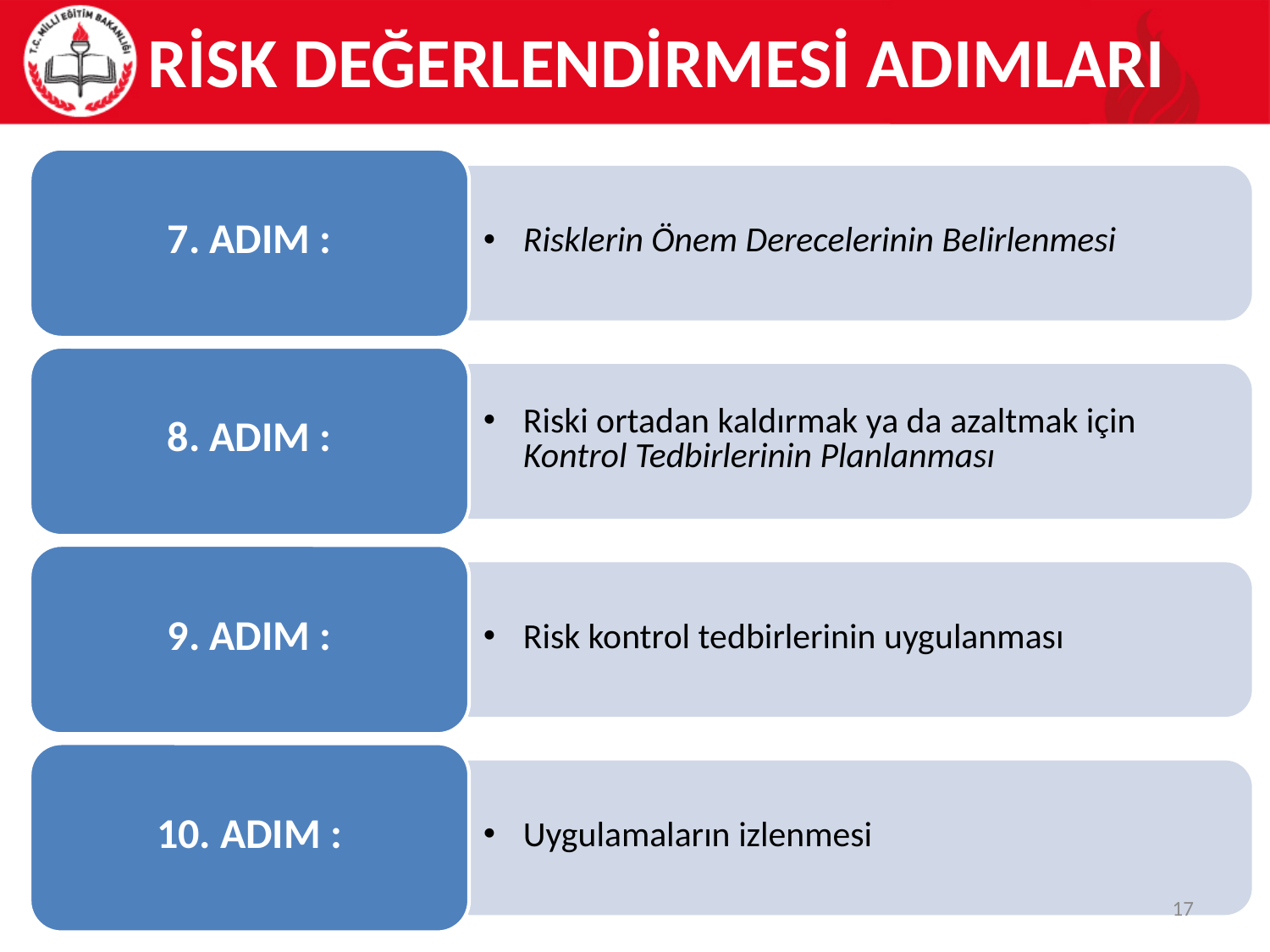

RİSK DEĞERLENDİRMESİ ADIMLARI
7. ADIM :
8. ADIM :
9. ADIM :
10. ADIM :
Risklerin Önem Derecelerinin Belirlenmesi
Riski ortadan kaldırmak ya da azaltmak için Kontrol Tedbirlerinin Planlanması
Risk kontrol tedbirlerinin uygulanması
Uygulamaların izlenmesi
17